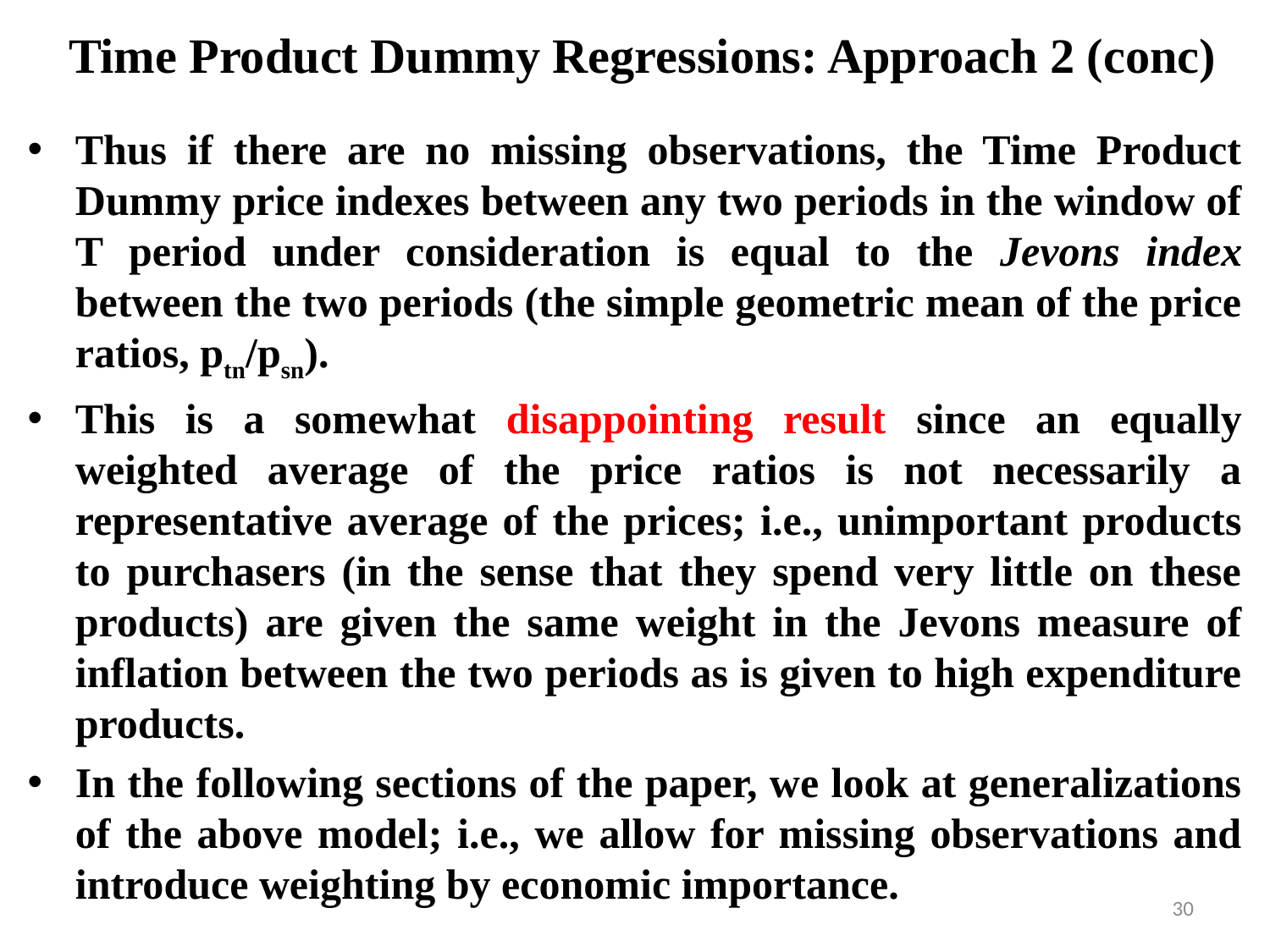

# Time Product Dummy Regressions: Approach 2 (conc)
Thus if there are no missing observations, the Time Product Dummy price indexes between any two periods in the window of T period under consideration is equal to the Jevons index between the two periods (the simple geometric mean of the price ratios, ptn/psn).
This is a somewhat disappointing result since an equally weighted average of the price ratios is not necessarily a representative average of the prices; i.e., unimportant products to purchasers (in the sense that they spend very little on these products) are given the same weight in the Jevons measure of inflation between the two periods as is given to high expenditure products.
In the following sections of the paper, we look at generalizations of the above model; i.e., we allow for missing observations and introduce weighting by economic importance.
30